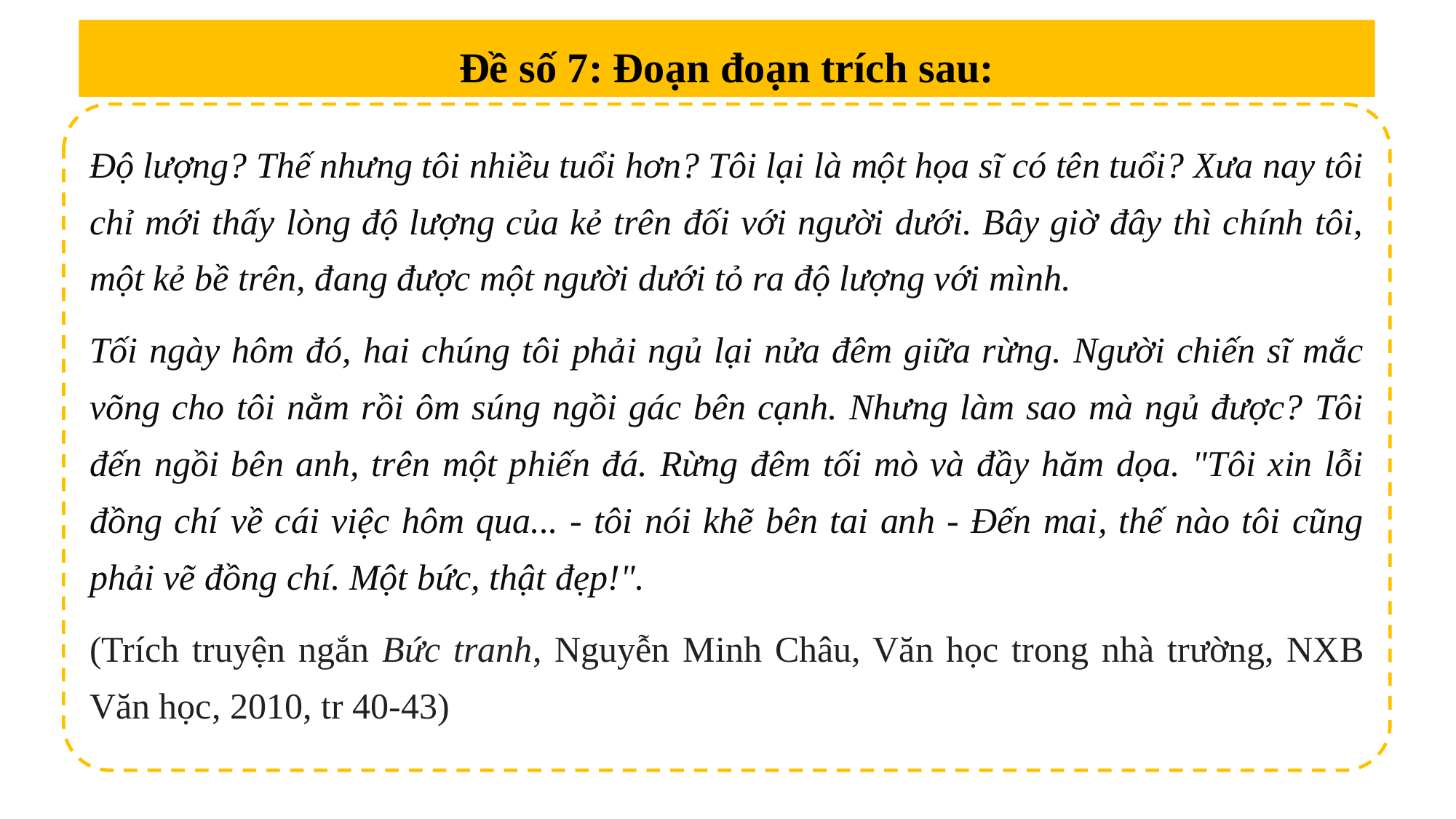

Đề số 7: Đoạn đoạn trích sau:

Độ lượng? Thế nhưng tôi nhiều tuổi hơn? Tôi lại là một họa sĩ có tên tuổi? Xưa nay tôi chỉ mới thấy lòng độ lượng của kẻ trên đối với người dưới. Bây giờ đây thì chính tôi, một kẻ bề trên, đang được một người dưới tỏ ra độ lượng với mình.
Tối ngày hôm đó, hai chúng tôi phải ngủ lại nửa đêm giữa rừng. Người chiến sĩ mắc võng cho tôi nằm rồi ôm súng ngồi gác bên cạnh. Nhưng làm sao mà ngủ được? Tôi đến ngồi bên anh, trên một phiến đá. Rừng đêm tối mò và đầy hăm dọa. "Tôi xin lỗi đồng chí về cái việc hôm qua... - tôi nói khẽ bên tai anh - Đến mai, thế nào tôi cũng phải vẽ đồng chí. Một bức, thật đẹp!".
(Trích truyện ngắn Bức tranh, Nguyễn Minh Châu, Văn học trong nhà trường, NXB Văn học, 2010, tr 40-43)